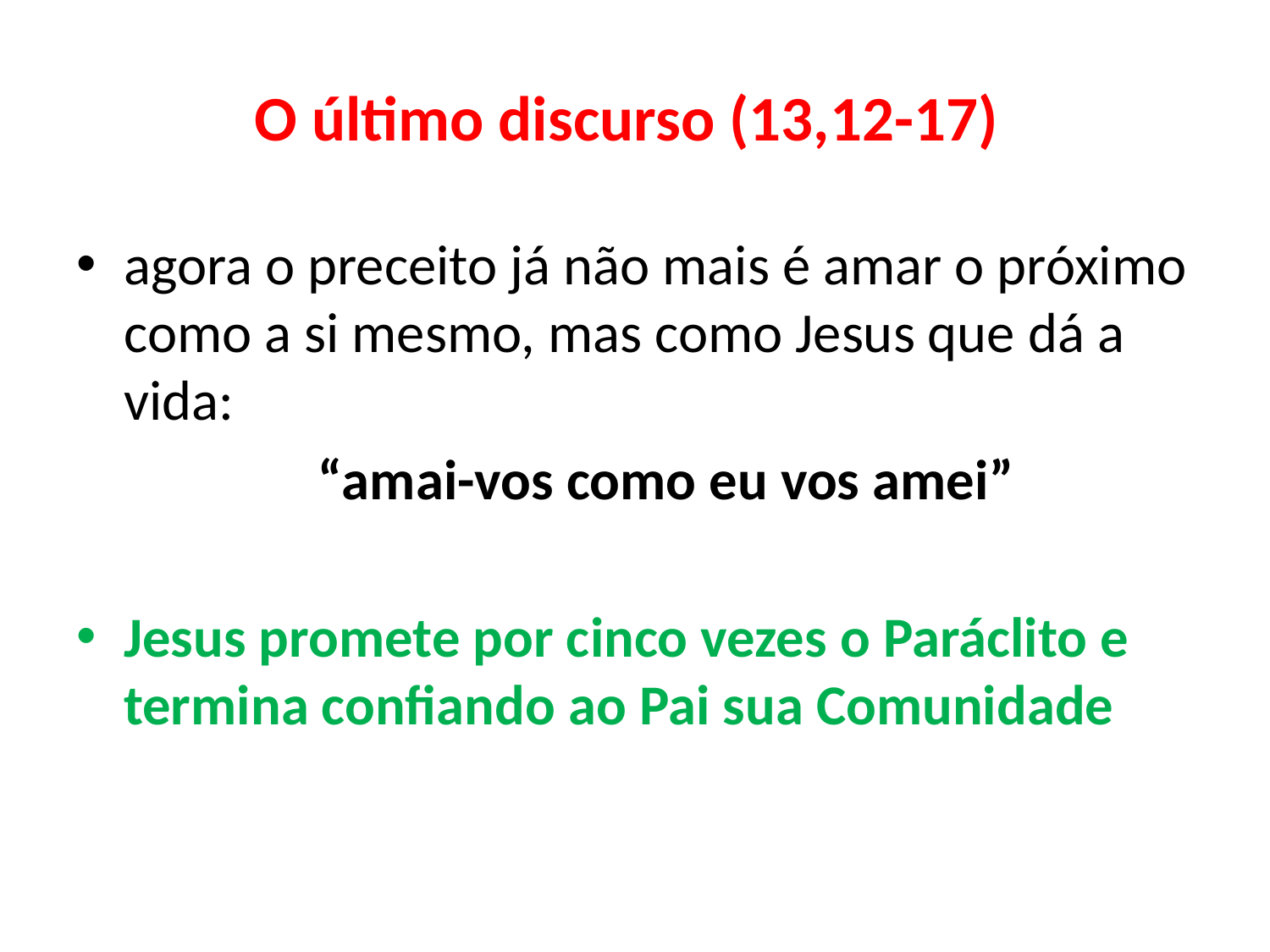

# O último discurso (13,12-17)
agora o preceito já não mais é amar o próximo como a si mesmo, mas como Jesus que dá a vida:
                   “amai-vos como eu vos amei”

Jesus promete por cinco vezes o Paráclito e termina confiando ao Pai sua Comunidade